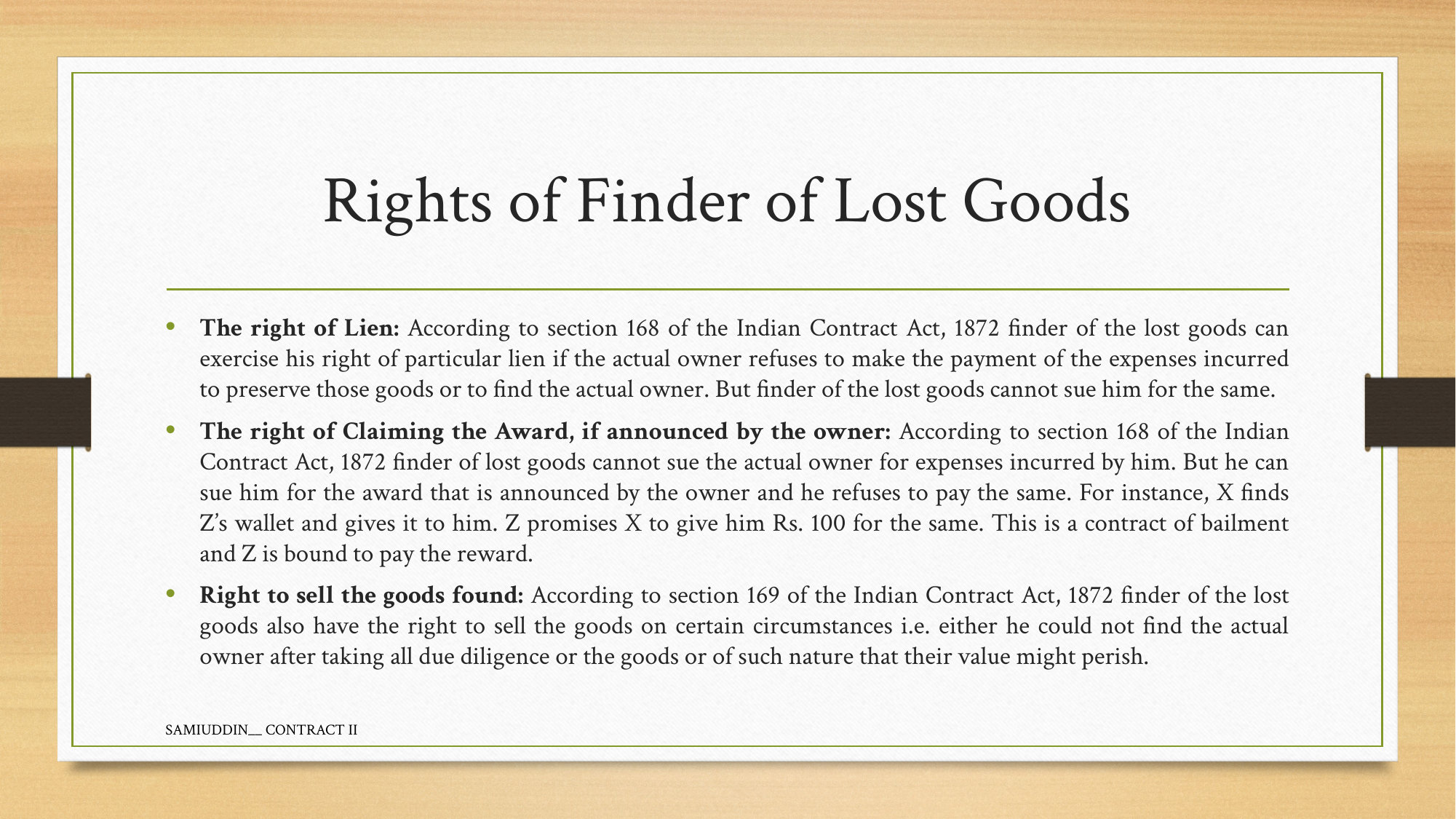

# Rights of Finder of Lost Goods
The right of Lien: According to section 168 of the Indian Contract Act, 1872 finder of the lost goods can exercise his right of particular lien if the actual owner refuses to make the payment of the expenses incurred to preserve those goods or to find the actual owner. But finder of the lost goods cannot sue him for the same.
The right of Claiming the Award, if announced by the owner: According to section 168 of the Indian Contract Act, 1872 finder of lost goods cannot sue the actual owner for expenses incurred by him. But he can sue him for the award that is announced by the owner and he refuses to pay the same. For instance, X finds Z’s wallet and gives it to him. Z promises X to give him Rs. 100 for the same. This is a contract of bailment and Z is bound to pay the reward.
Right to sell the goods found: According to section 169 of the Indian Contract Act, 1872 finder of the lost goods also have the right to sell the goods on certain circumstances i.e. either he could not find the actual owner after taking all due diligence or the goods or of such nature that their value might perish.
SAMIUDDIN__ CONTRACT II